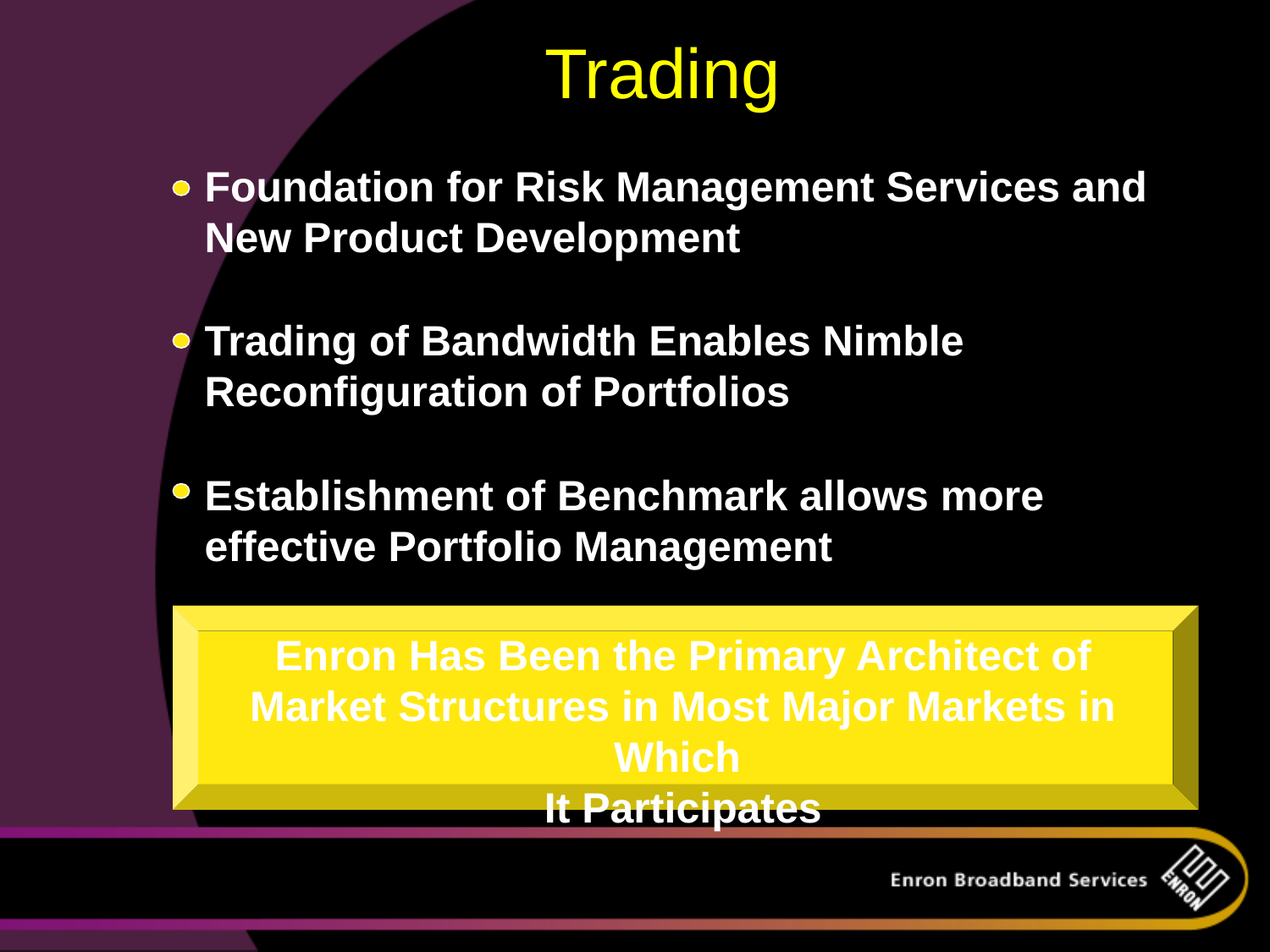

Trading
Foundation for Risk Management Services and New Product Development
Trading of Bandwidth Enables Nimble Reconfiguration of Portfolios
Establishment of Benchmark allows more effective Portfolio Management

Enron Has Been the Primary Architect of Market Structures in Most Major Markets in Which
It Participates